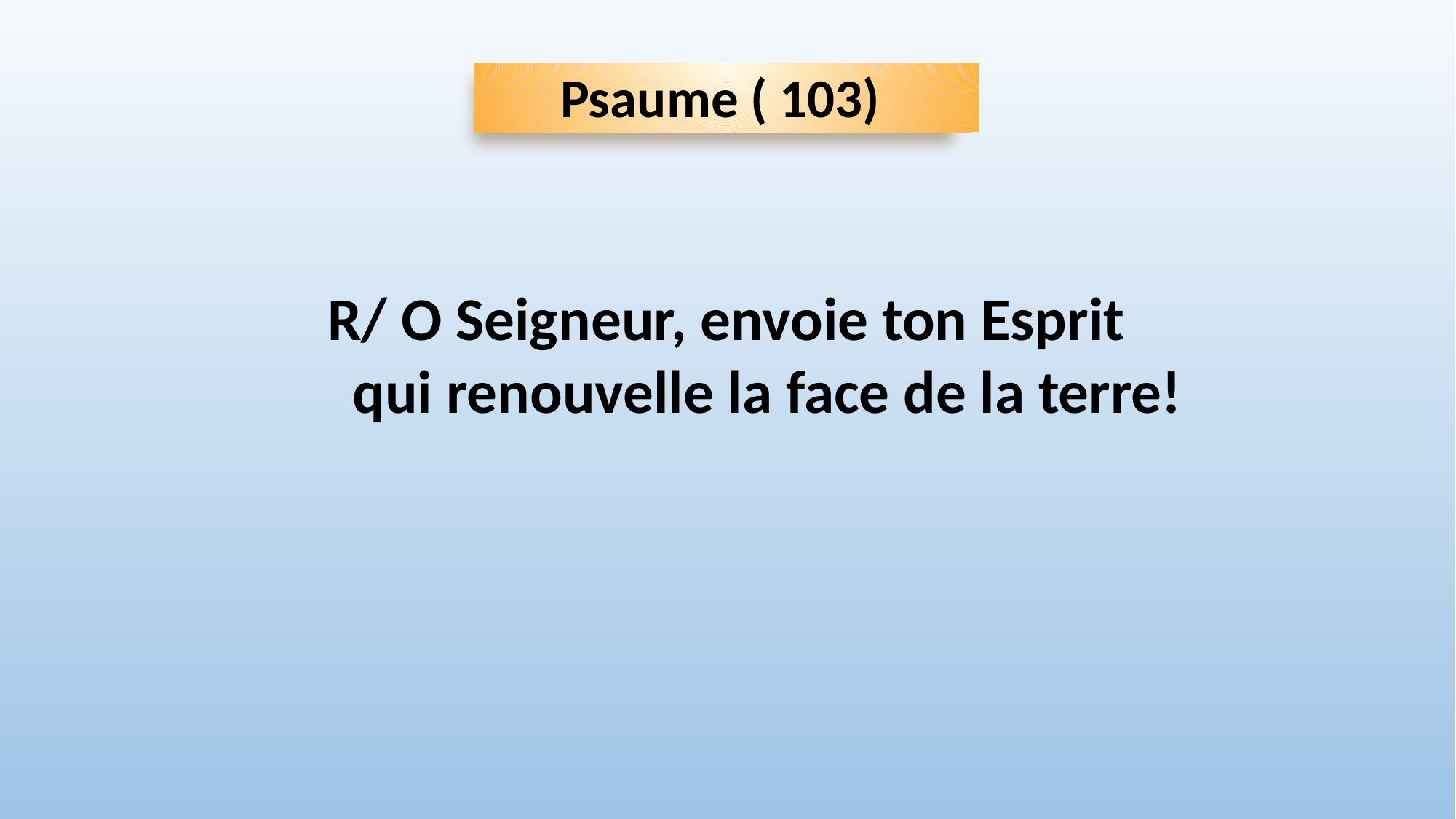

Psaume ( 103)
R/ O Seigneur, envoie ton Esprit
      qui renouvelle la face de la terre!